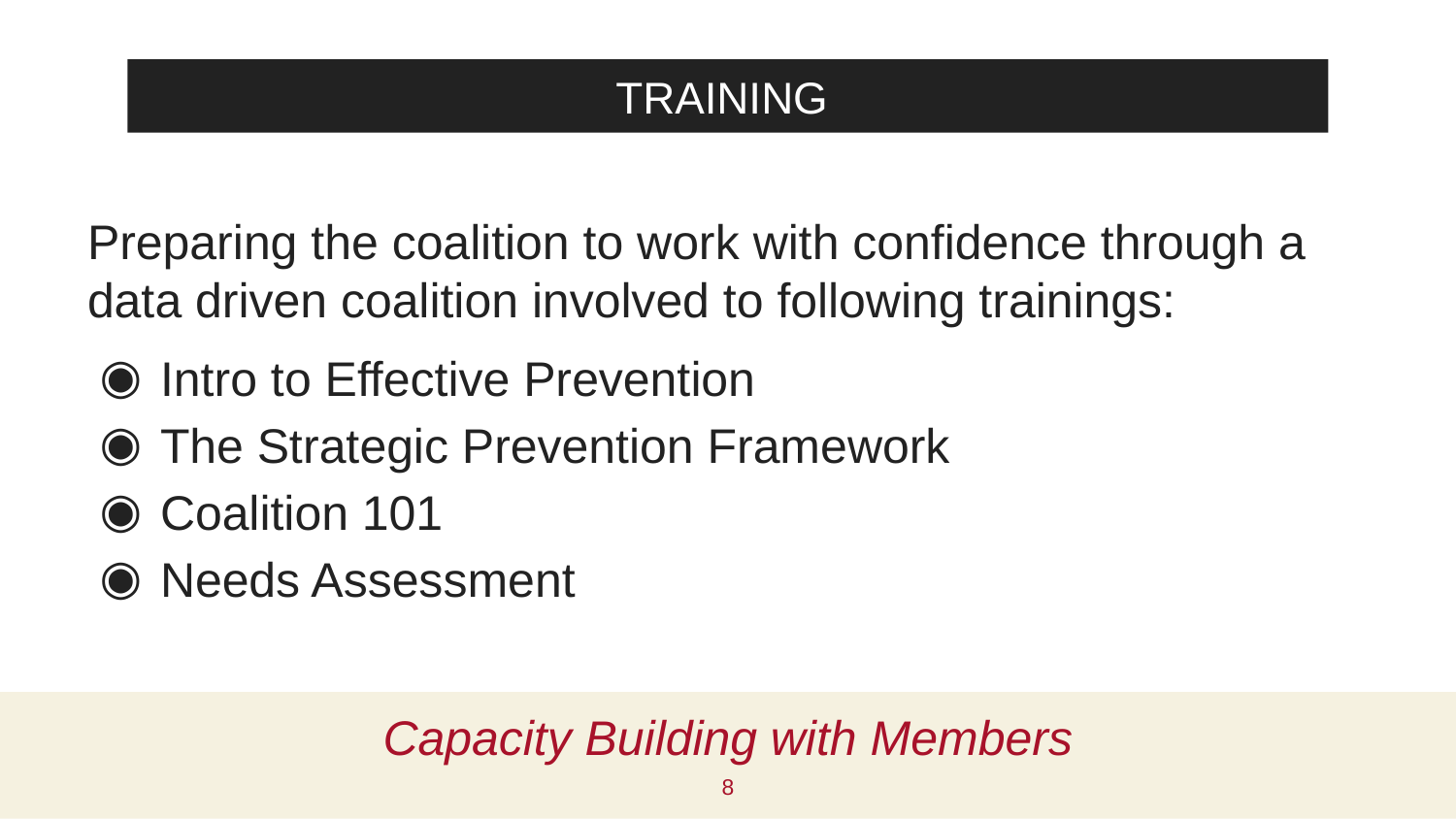

TRAINING
Preparing the coalition to work with confidence through a data driven coalition involved to following trainings:
Intro to Effective Prevention
The Strategic Prevention Framework
Coalition 101
Needs Assessment
Capacity Building with Members
8